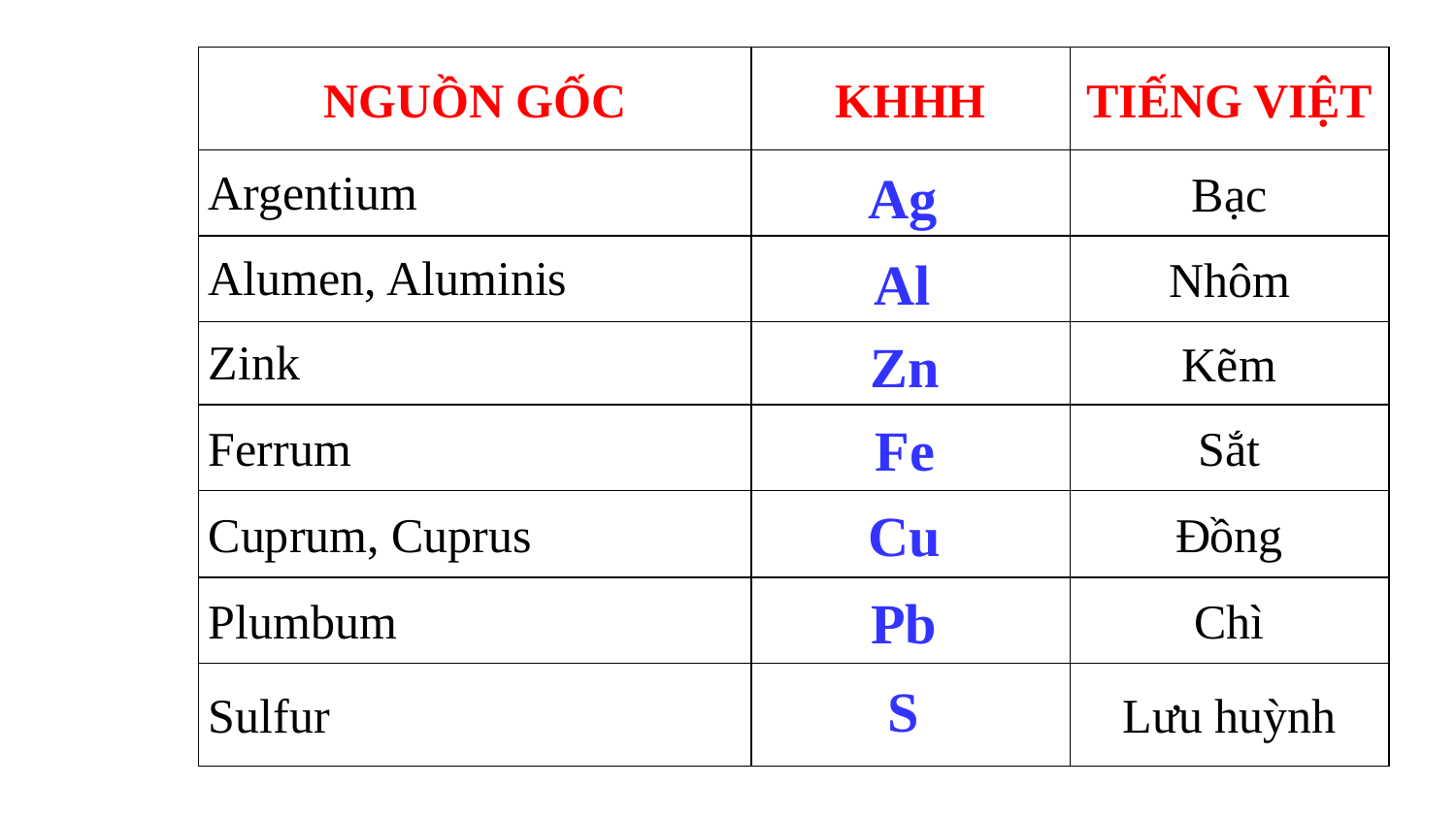

| NGUỒN GỐC | KHHH | TIẾNG VIỆT |
| --- | --- | --- |
| Argentium |  | Bạc |
| Alumen, Aluminis |  | Nhôm |
| Zink |  | Kẽm |
| Ferrum |  | Sắt |
| Cuprum, Cuprus |  | Đồng |
| Plumbum |  | Chì |
| Sulfur |  | Lưu huỳnh |
Ag
Al
Zn
Fe
Cu
Pb
S
10